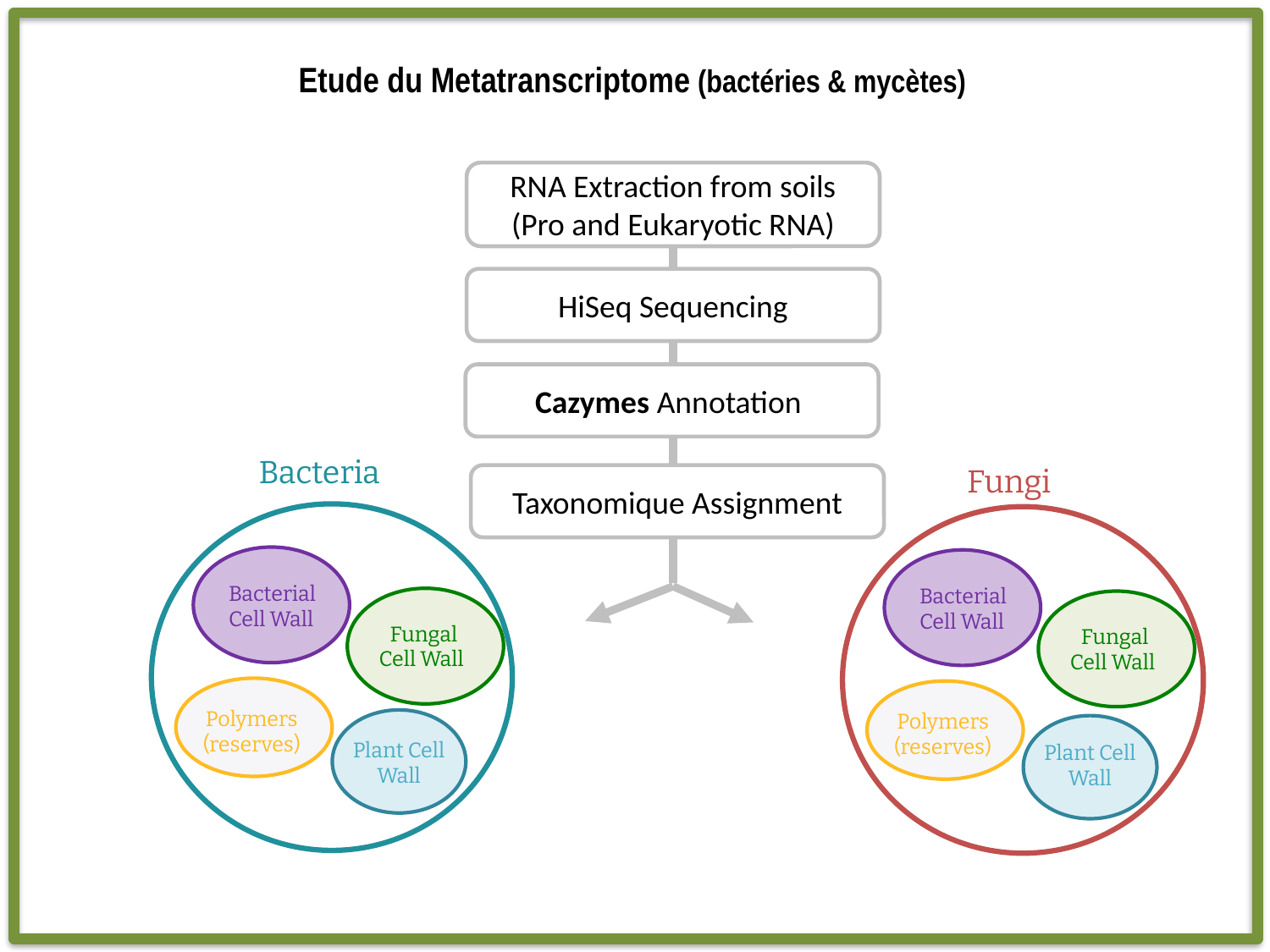

Etude du Metatranscriptome (bactéries & mycètes)
RNA Extraction from soils (Pro and Eukaryotic RNA)
HiSeq Sequencing
Cazymes Annotation
Bacteria

Bacterial Cell Wall

 Fungal Cell Wall

Polymers (reserves)

Plant Cell Wall

Bacterial Cell Wall

 Fungal Cell Wall

Polymers (reserves)
Plant Cell Wall
Fungi
Taxonomique Assignment